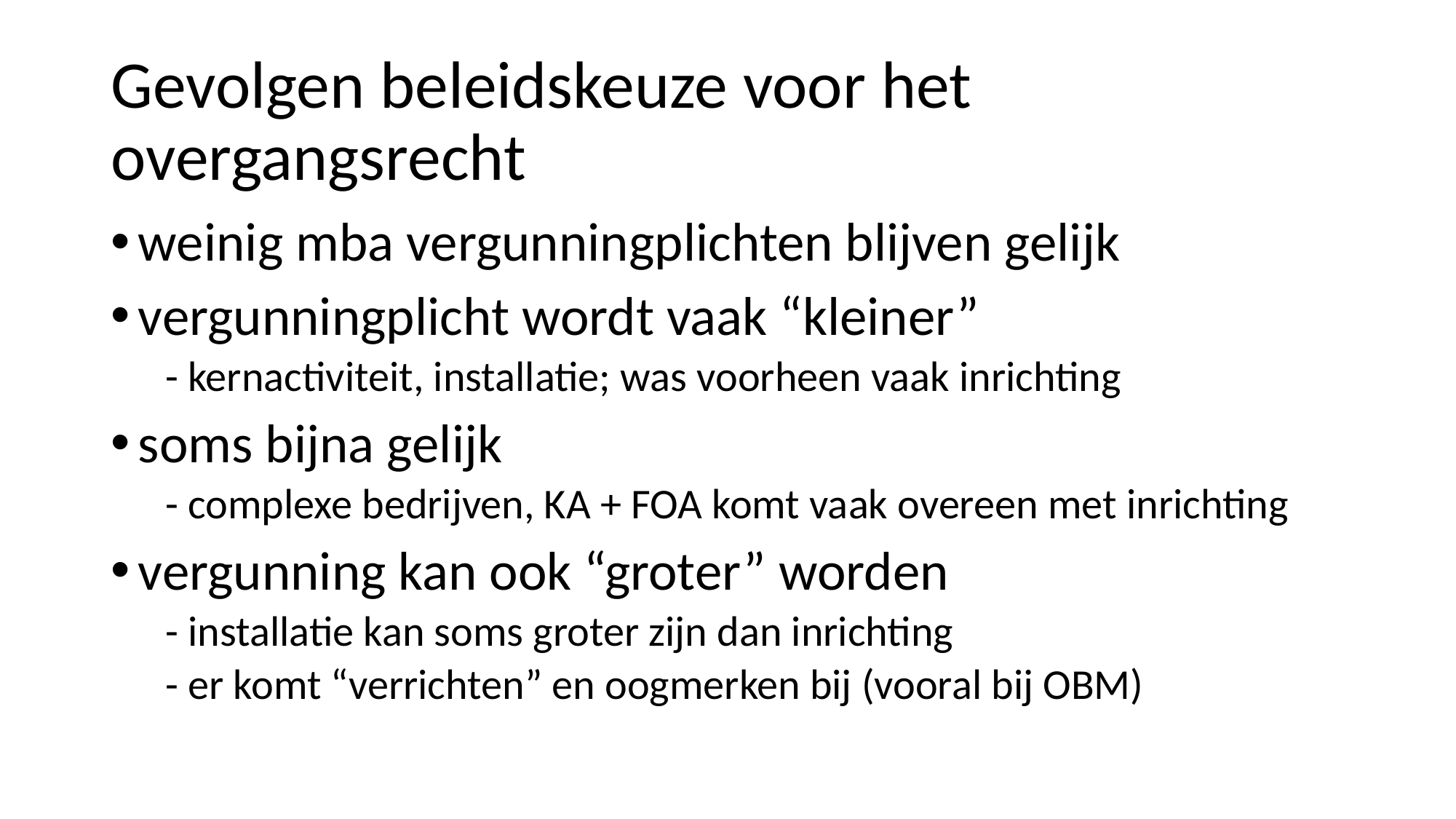

# Gevolgen beleidskeuze voor het overgangsrecht
weinig mba vergunningplichten blijven gelijk
vergunningplicht wordt vaak “kleiner”
- kernactiviteit, installatie; was voorheen vaak inrichting
soms bijna gelijk
- complexe bedrijven, KA + FOA komt vaak overeen met inrichting
vergunning kan ook “groter” worden
- installatie kan soms groter zijn dan inrichting
- er komt “verrichten” en oogmerken bij (vooral bij OBM)